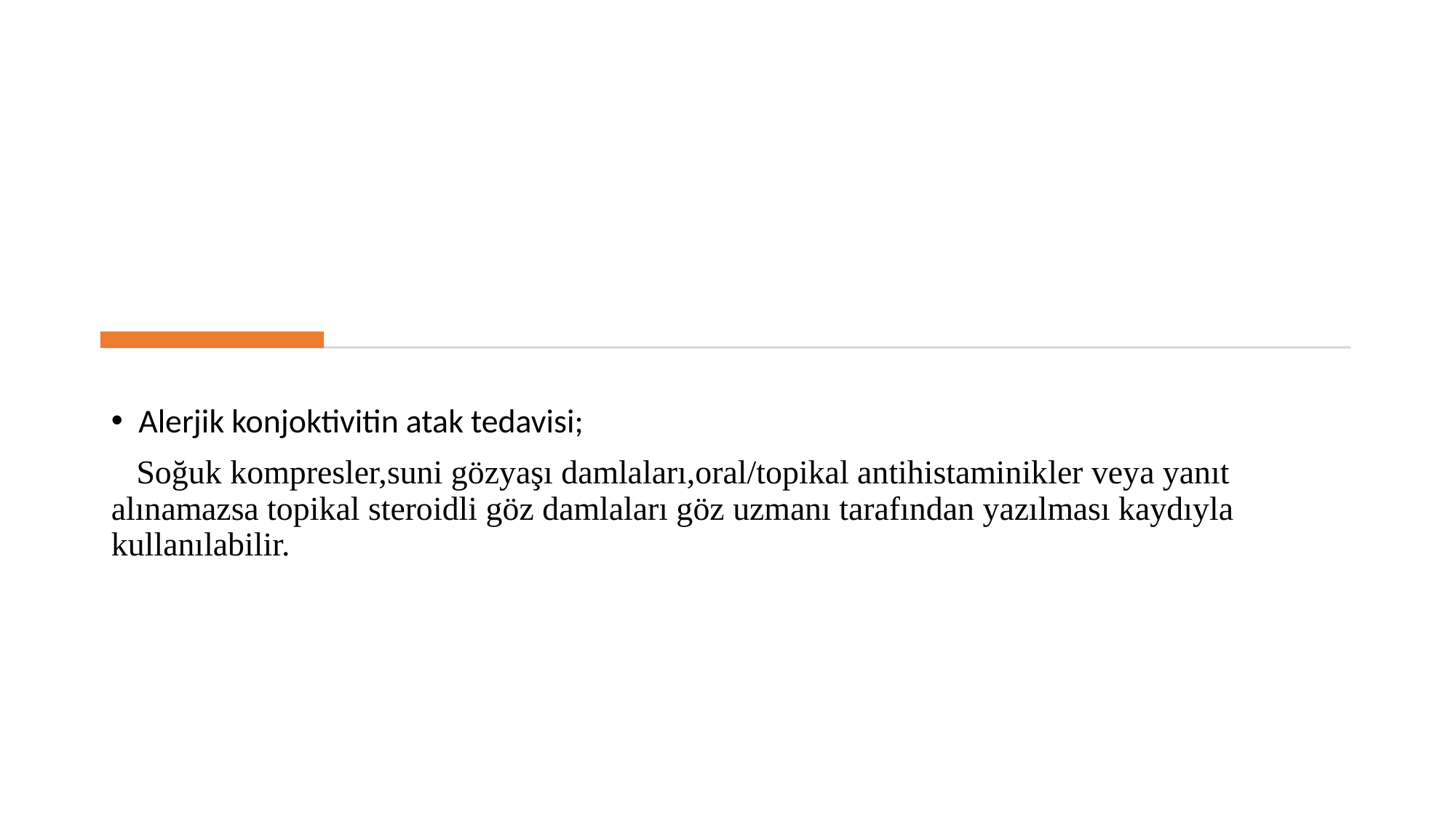

#

Alerjik konjoktivitin atak tedavisi;
   Soğuk kompresler,suni gözyaşı damlaları,oral/topikal antihistaminikler veya yanıt alınamazsa topikal steroidli göz damlaları göz uzmanı tarafından yazılması kaydıyla kullanılabilir.